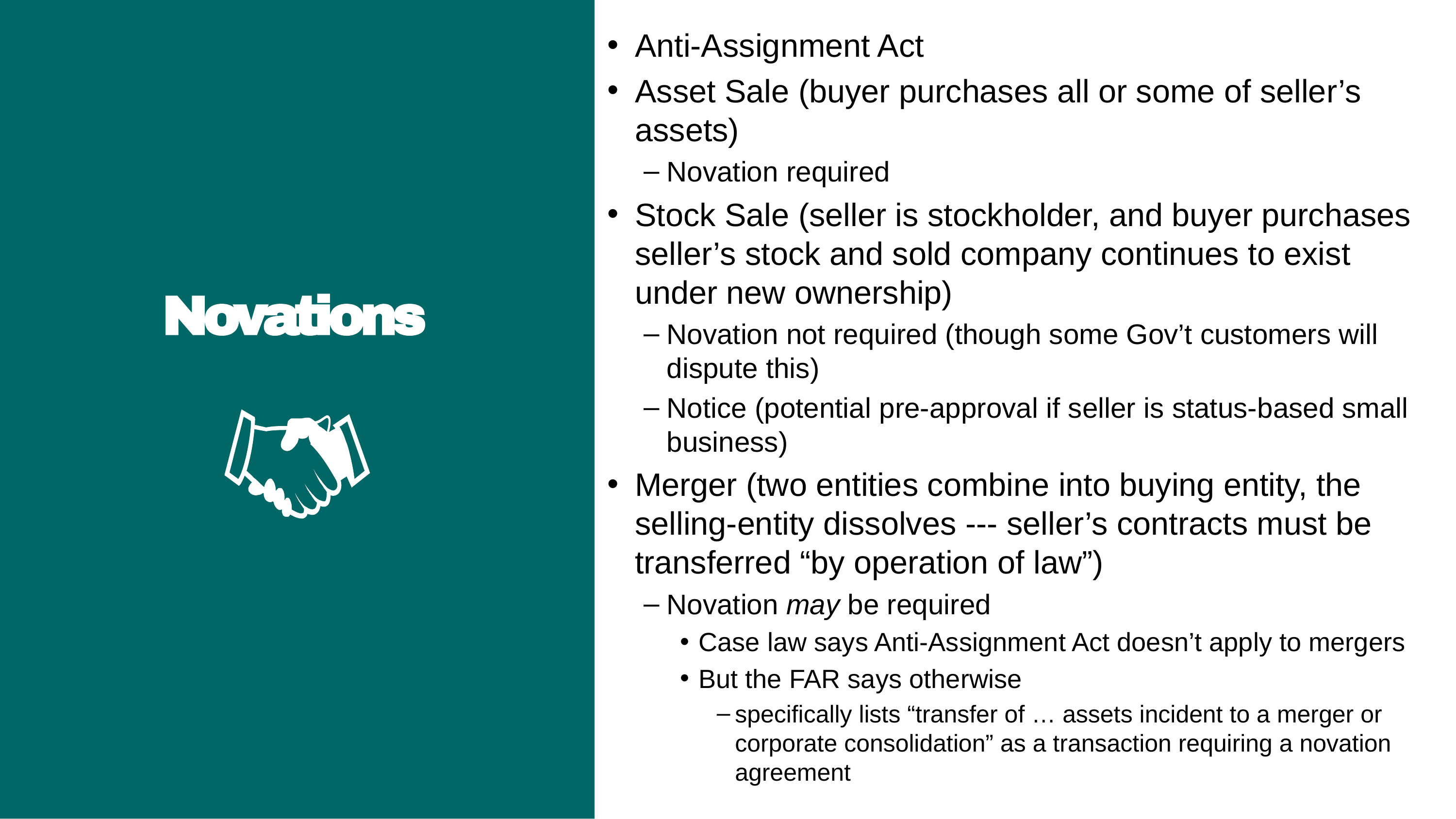

Anti-Assignment Act
Asset Sale (buyer purchases all or some of seller’s assets)
Novation required
Stock Sale (seller is stockholder, and buyer purchases seller’s stock and sold company continues to exist under new ownership)
Novation not required (though some Gov’t customers will dispute this)
Notice (potential pre-approval if seller is status-based small business)
Merger (two entities combine into buying entity, the selling-entity dissolves --- seller’s contracts must be transferred “by operation of law”)
Novation may be required
Case law says Anti-Assignment Act doesn’t apply to mergers
But the FAR says otherwise
specifically lists “transfer of … assets incident to a merger or corporate consolidation” as a transaction requiring a novation agreement

# Novations